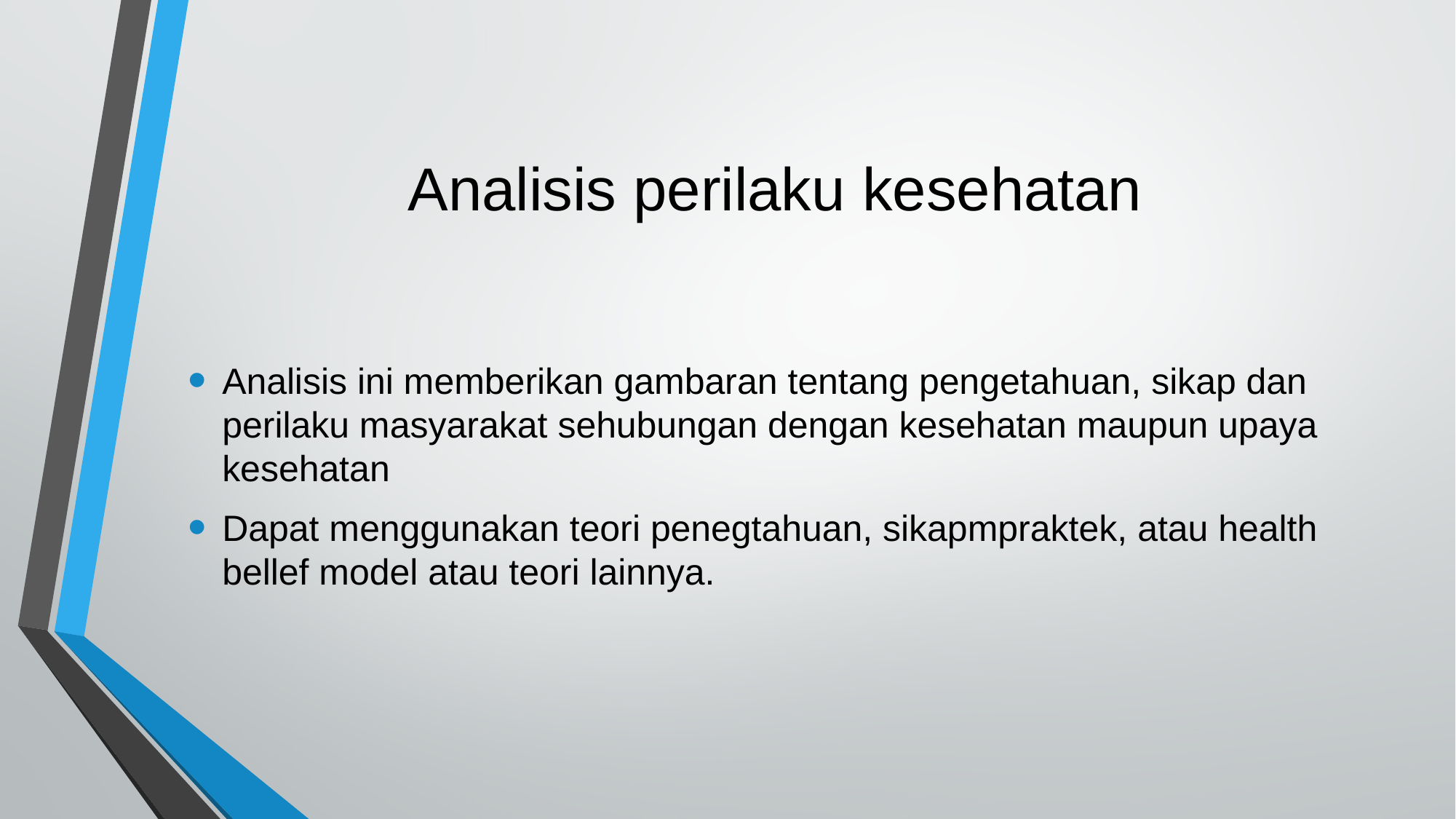

# Analisis perilaku kesehatan
Analisis ini memberikan gambaran tentang pengetahuan, sikap dan perilaku masyarakat sehubungan dengan kesehatan maupun upaya kesehatan
Dapat menggunakan teori penegtahuan, sikapmpraktek, atau health bellef model atau teori lainnya.